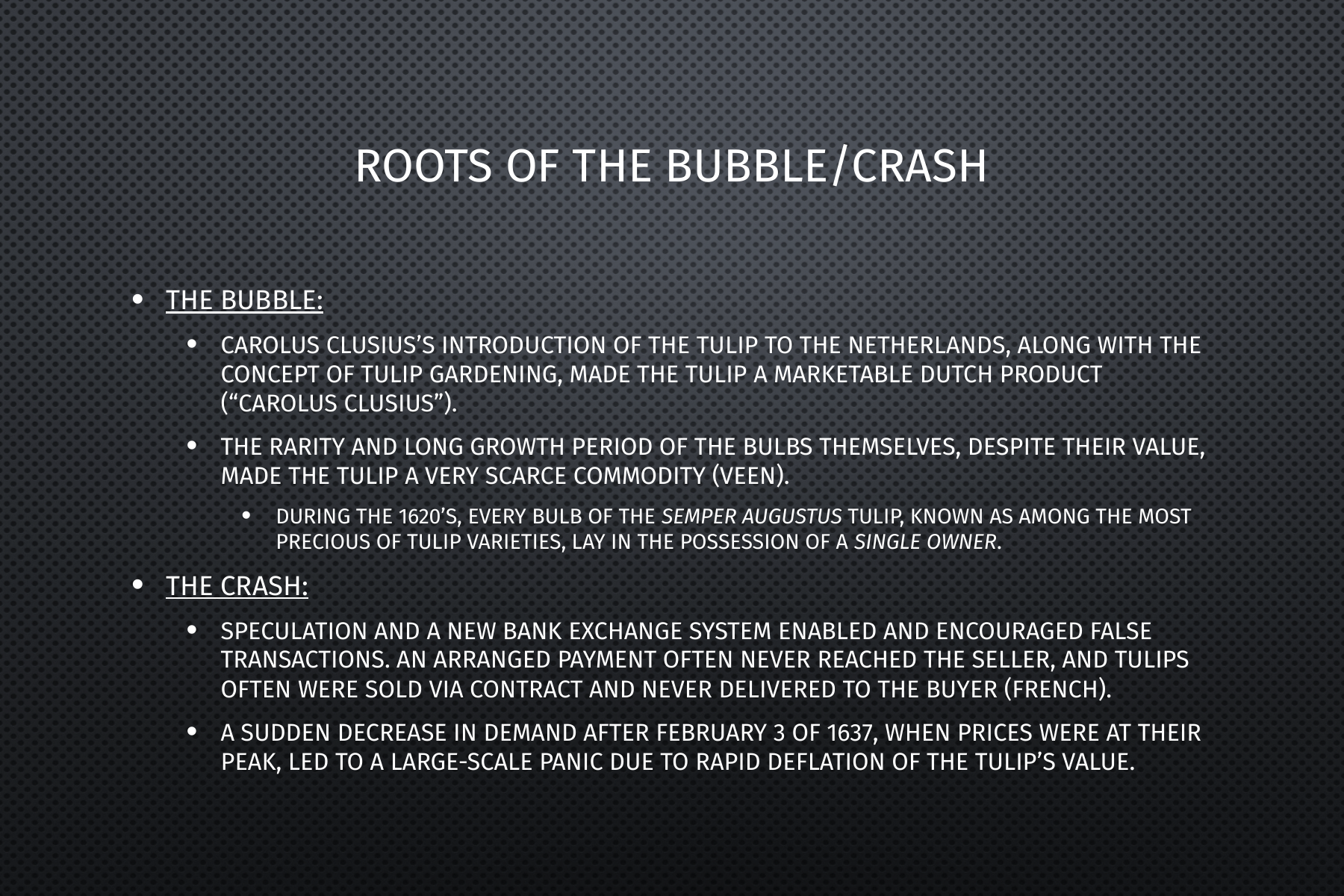

# roots of the bubble/crash

The Bubble:
Carolus Clusius’s introduction of the tulip to the Netherlands, along with the concept of tulip gardening, made the tulip a marketable Dutch product (“Carolus Clusius”).
The rarity and long growth period of the bulbs themselves, despite their value, made the tulip a very scarce commodity (Veen).
During the 1620’s, every bulb of the Semper Augustus tulip, known as among the most precious of tulip varieties, lay in the possession of a single owner.
The Crash:
Speculation and a new bank exchange system enabled and encouraged false transactions. An arranged payment often never reached the seller, and tulips often were sold via contract and never delivered to the buyer (French).
A sudden decrease in demand after February 3 of 1637, when prices were at their peak, led to a large-scale panic due to rapid deflation of the tulip’s value.